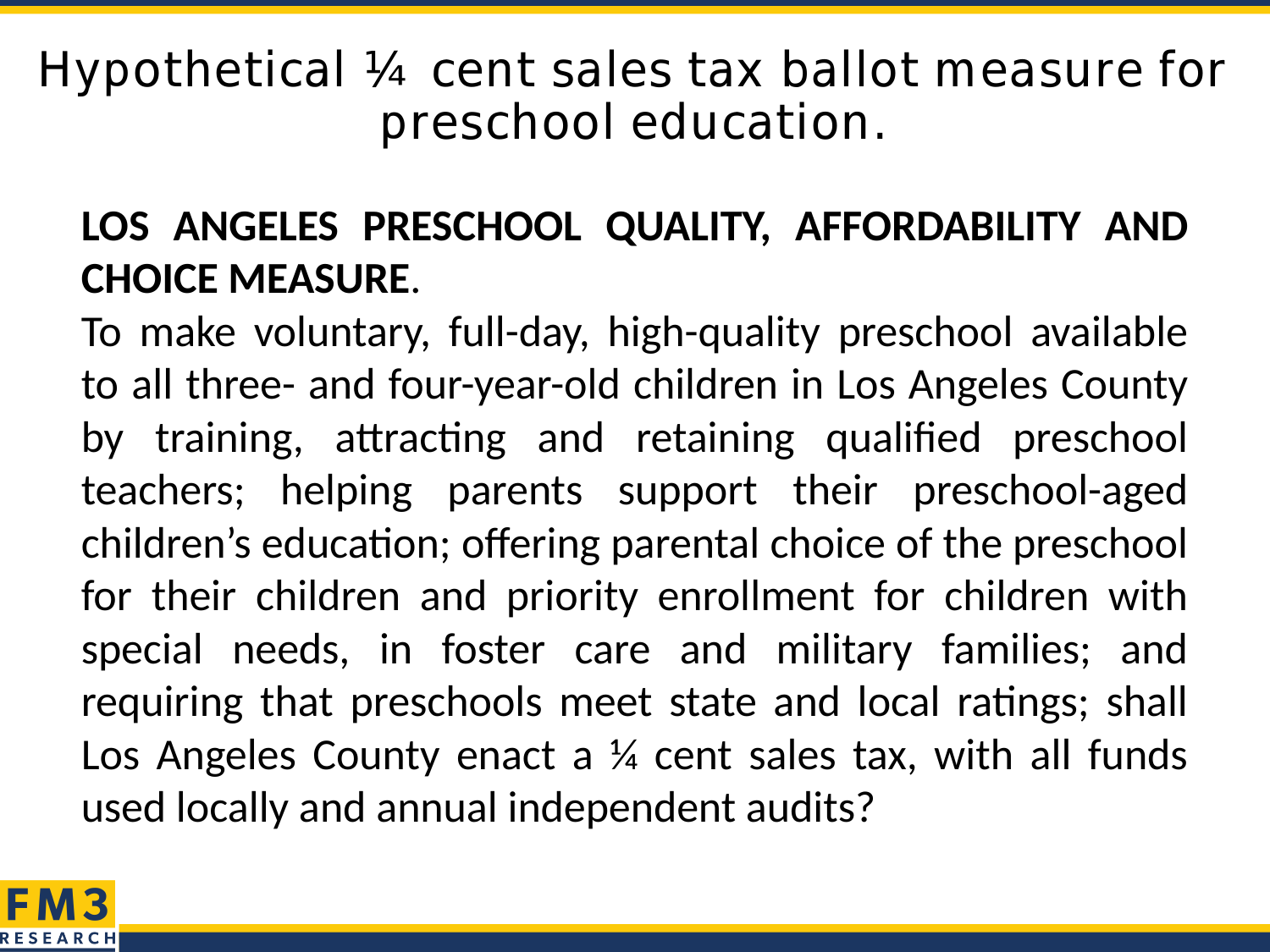

# Hypothetical ¼ cent sales tax ballot measure for preschool education.
LOS ANGELES PRESCHOOL QUALITY, AFFORDABILITY AND CHOICE MEASURE.
To make voluntary, full-day, high-quality preschool available to all three- and four-year-old children in Los Angeles County by training, attracting and retaining qualified preschool teachers; helping parents support their preschool-aged children’s education; offering parental choice of the preschool for their children and priority enrollment for children with special needs, in foster care and military families; and requiring that preschools meet state and local ratings; shall Los Angeles County enact a ¼ cent sales tax, with all funds used locally and annual independent audits?